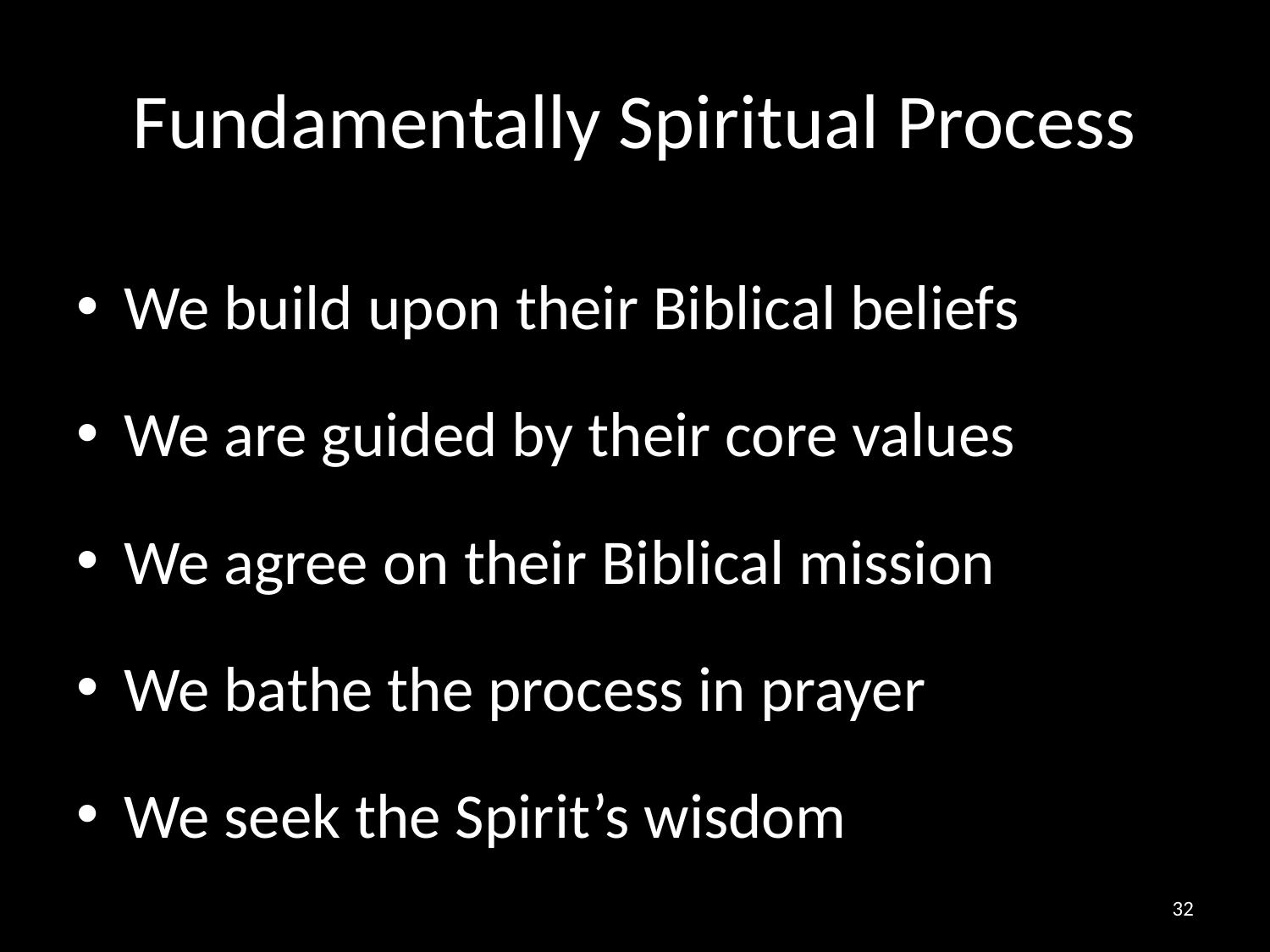

# Fundamentally Spiritual Process
We build upon their Biblical beliefs
We are guided by their core values
We agree on their Biblical mission
We bathe the process in prayer
We seek the Spirit’s wisdom
32